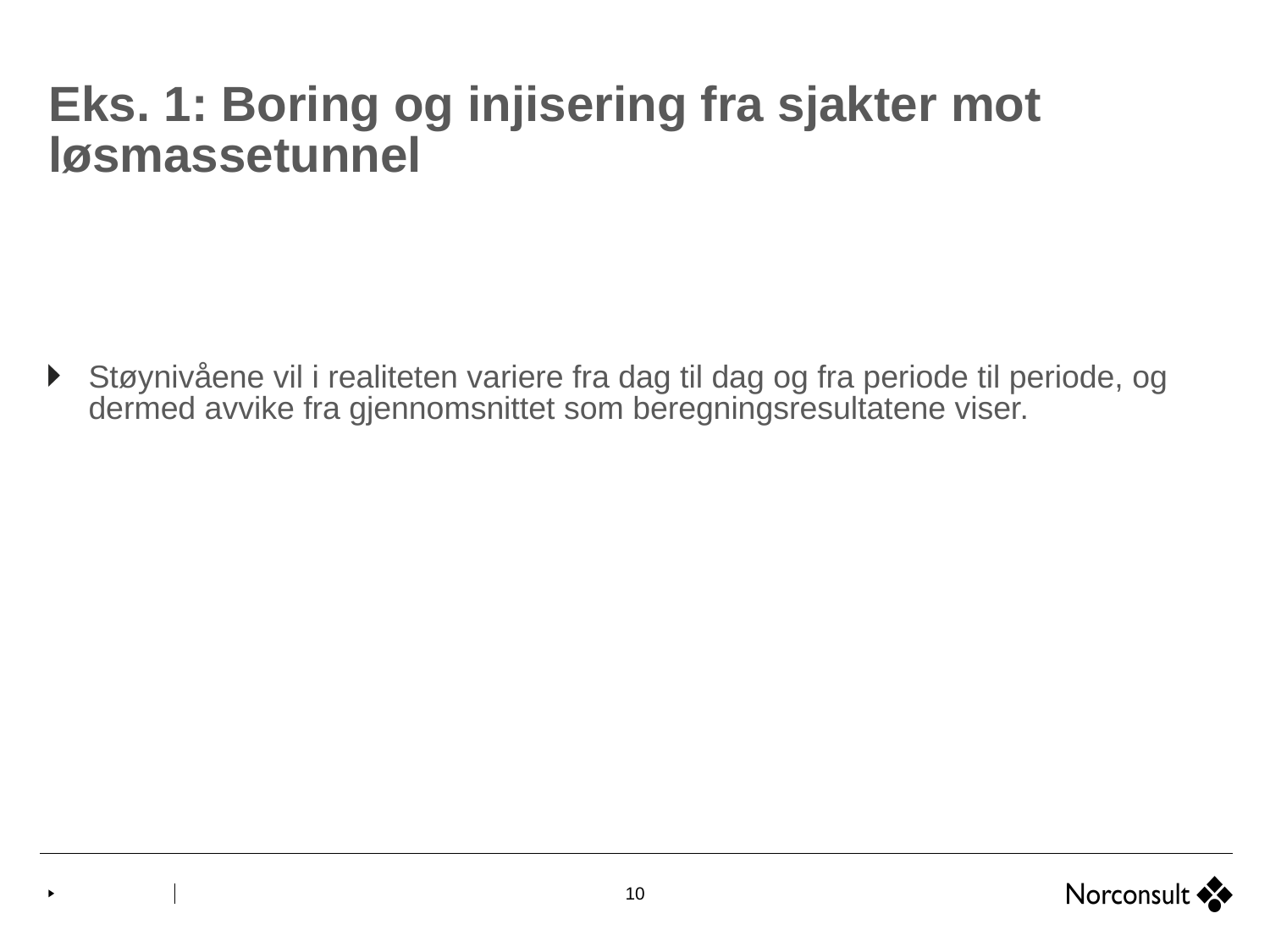

# Eks. 1: Boring og injisering fra sjakter mot løsmassetunnel

Støynivåene vil i realiteten variere fra dag til dag og fra periode til periode, og dermed avvike fra gjennomsnittet som beregningsresultatene viser.

10